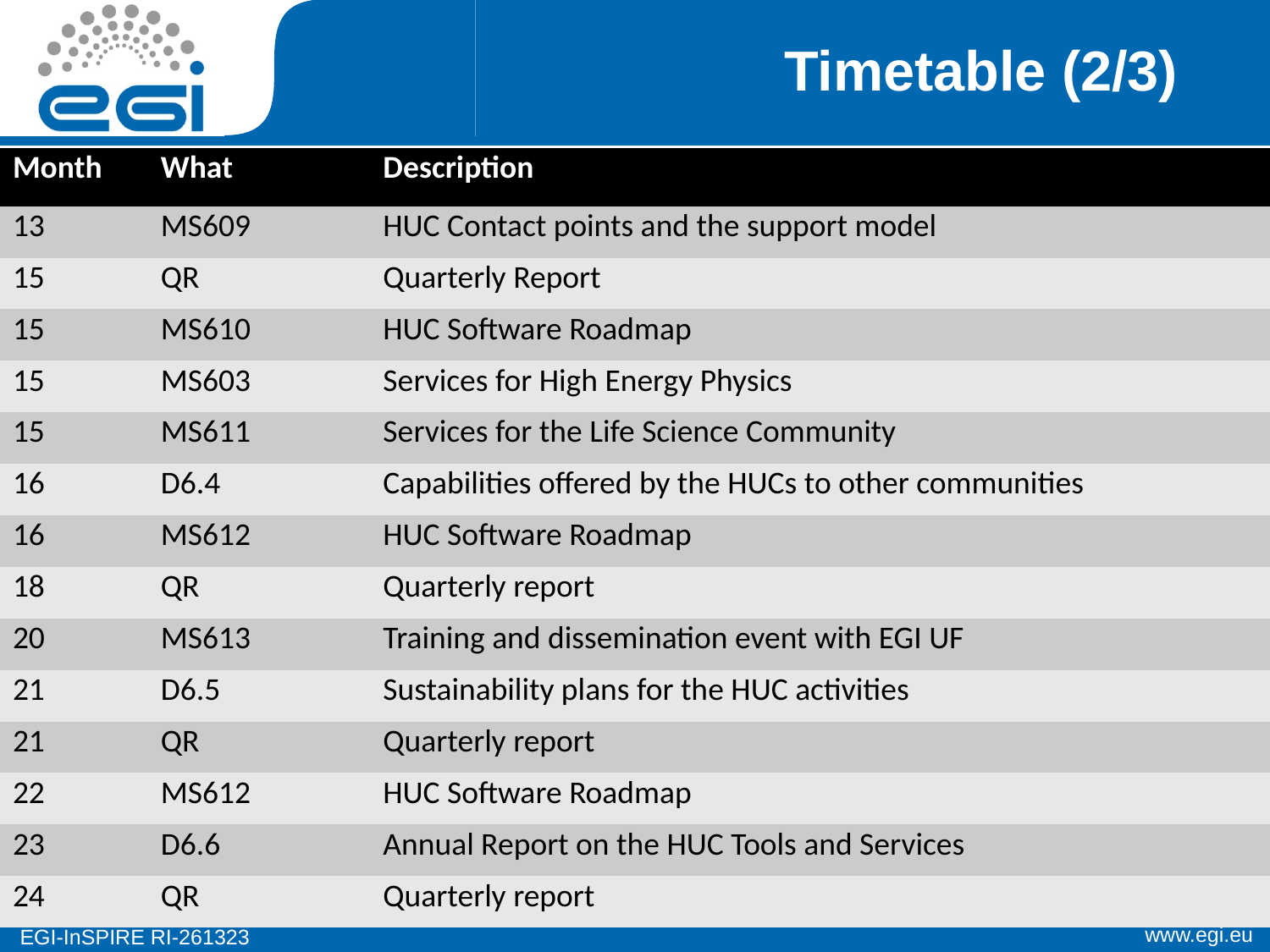

# Timetable (2/3)
| Month | What | Description |
| --- | --- | --- |
| 13 | MS609 | HUC Contact points and the support model |
| 15 | QR | Quarterly Report |
| 15 | MS610 | HUC Software Roadmap |
| 15 | MS603 | Services for High Energy Physics |
| 15 | MS611 | Services for the Life Science Community |
| 16 | D6.4 | Capabilities offered by the HUCs to other communities |
| 16 | MS612 | HUC Software Roadmap |
| 18 | QR | Quarterly report |
| 20 | MS613 | Training and dissemination event with EGI UF |
| 21 | D6.5 | Sustainability plans for the HUC activities |
| 21 | QR | Quarterly report |
| 22 | MS612 | HUC Software Roadmap |
| 23 | D6.6 | Annual Report on the HUC Tools and Services |
| 24 | QR | Quarterly report |
3